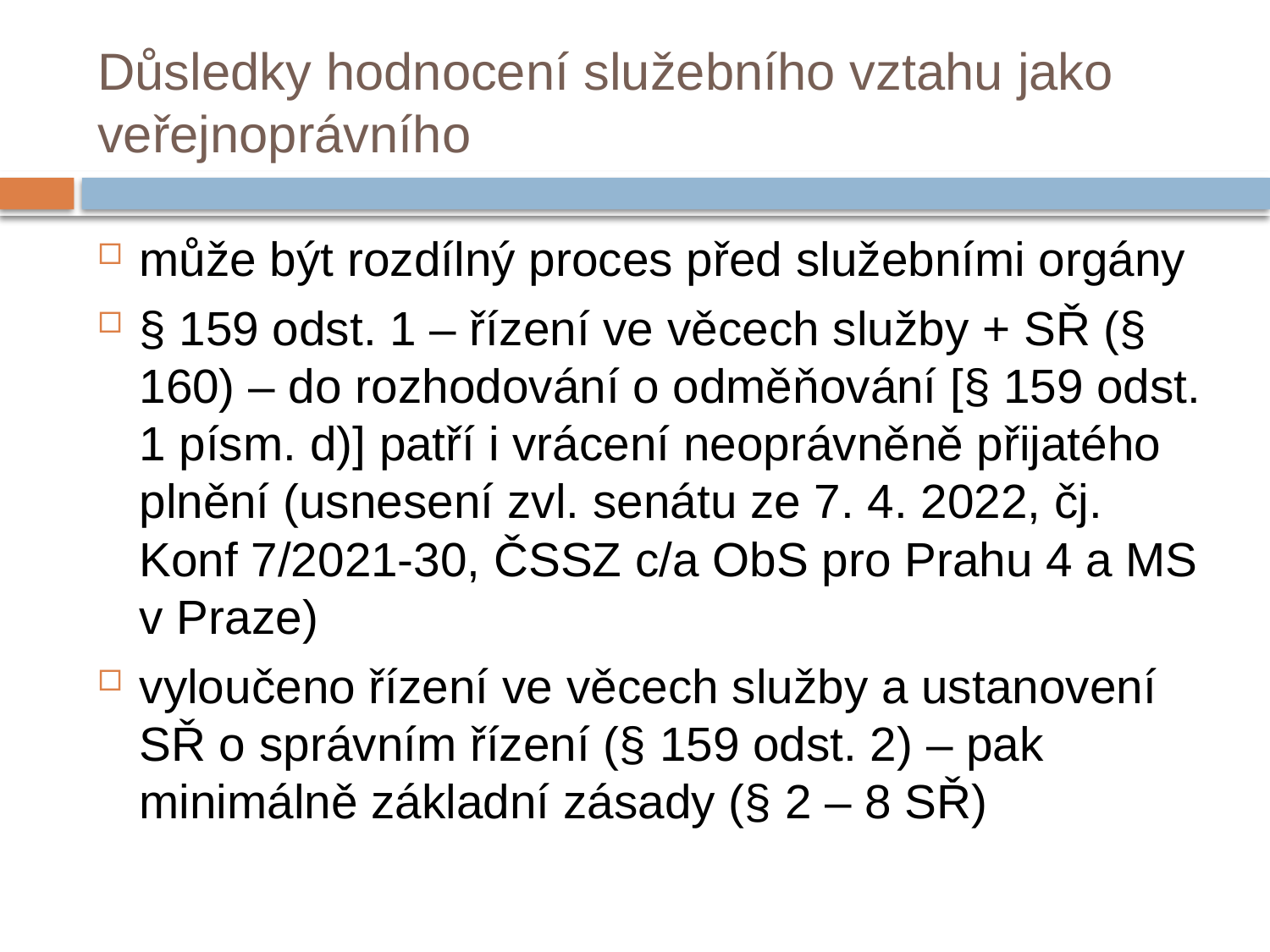

# Důsledky hodnocení služebního vztahu jako veřejnoprávního
může být rozdílný proces před služebními orgány
§ 159 odst. 1 – řízení ve věcech služby + SŘ (§ 160) – do rozhodování o odměňování [§ 159 odst. 1 písm. d)] patří i vrácení neoprávněně přijatého plnění (usnesení zvl. senátu ze 7. 4. 2022, čj. Konf 7/2021-30, ČSSZ c/a ObS pro Prahu 4 a MS v Praze)
vyloučeno řízení ve věcech služby a ustanovení SŘ o správním řízení (§ 159 odst. 2) – pak minimálně základní zásady (§ 2 – 8 SŘ)